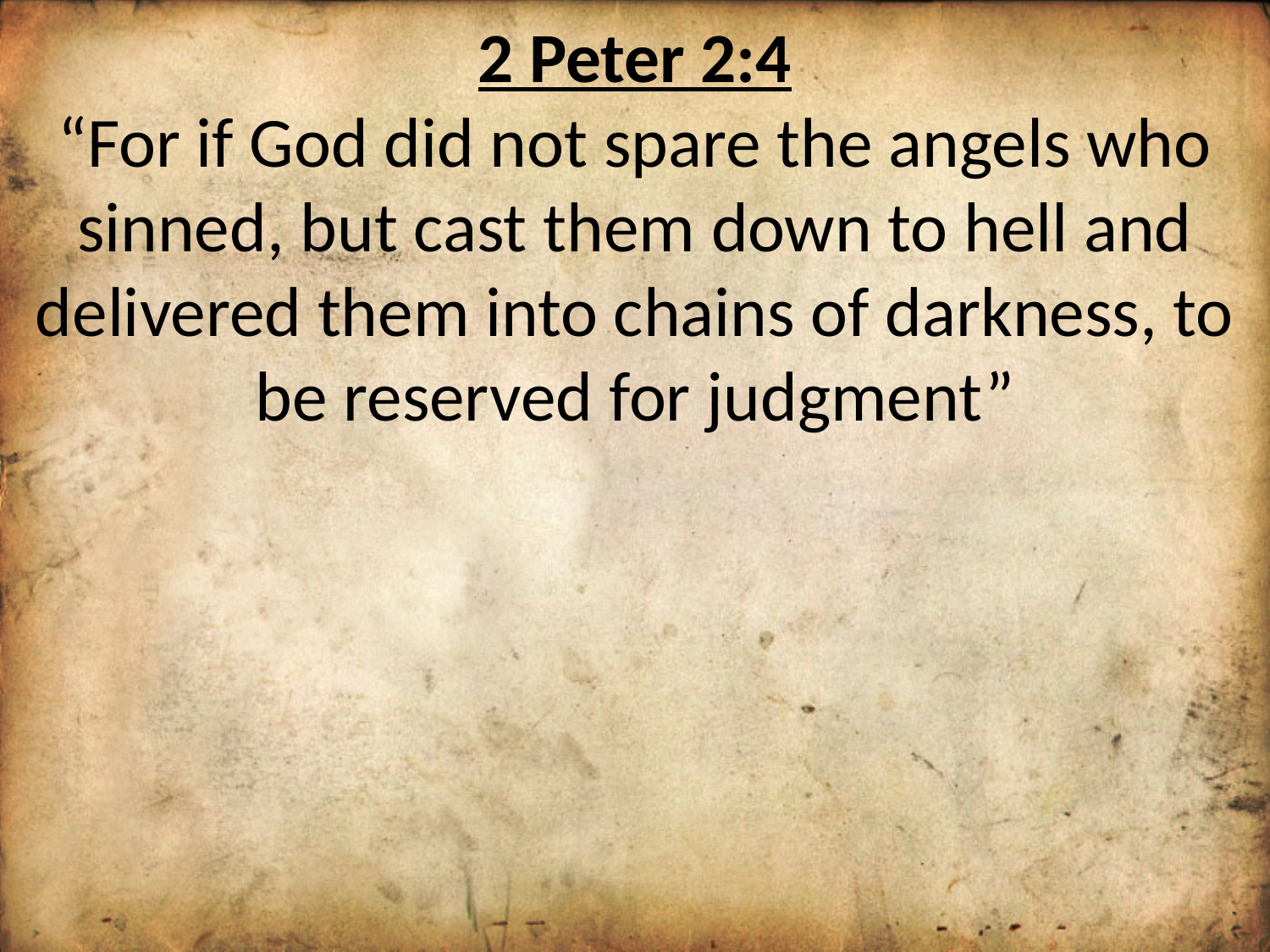

2 Peter 2:4
“For if God did not spare the angels who sinned, but cast them down to hell and delivered them into chains of darkness, to be reserved for judgment”